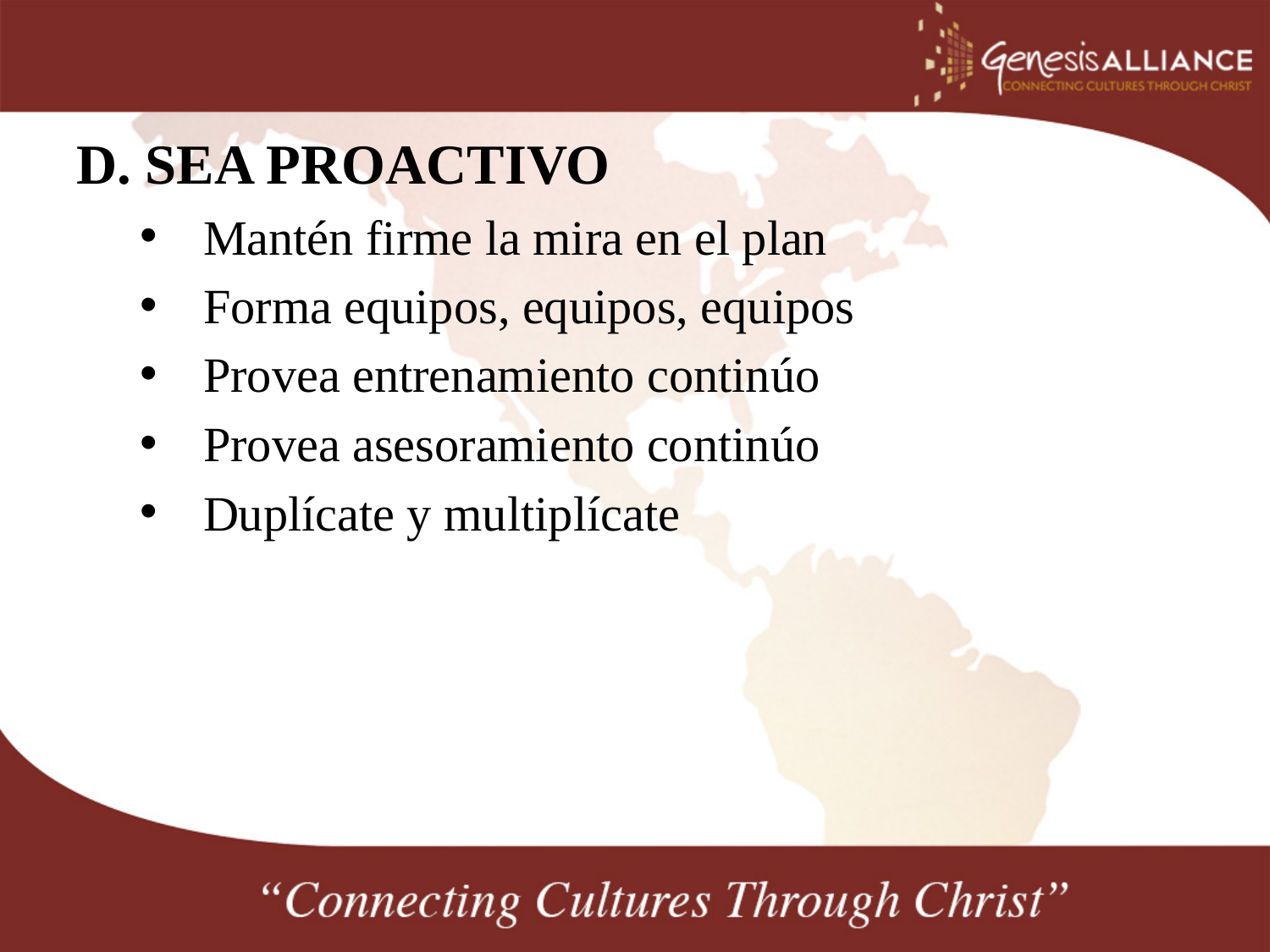

D. SEA PROACTIVO
Mantén firme la mira en el plan
Forma equipos, equipos, equipos
Provea entrenamiento continúo
Provea asesoramiento continúo
Duplícate y multiplícate